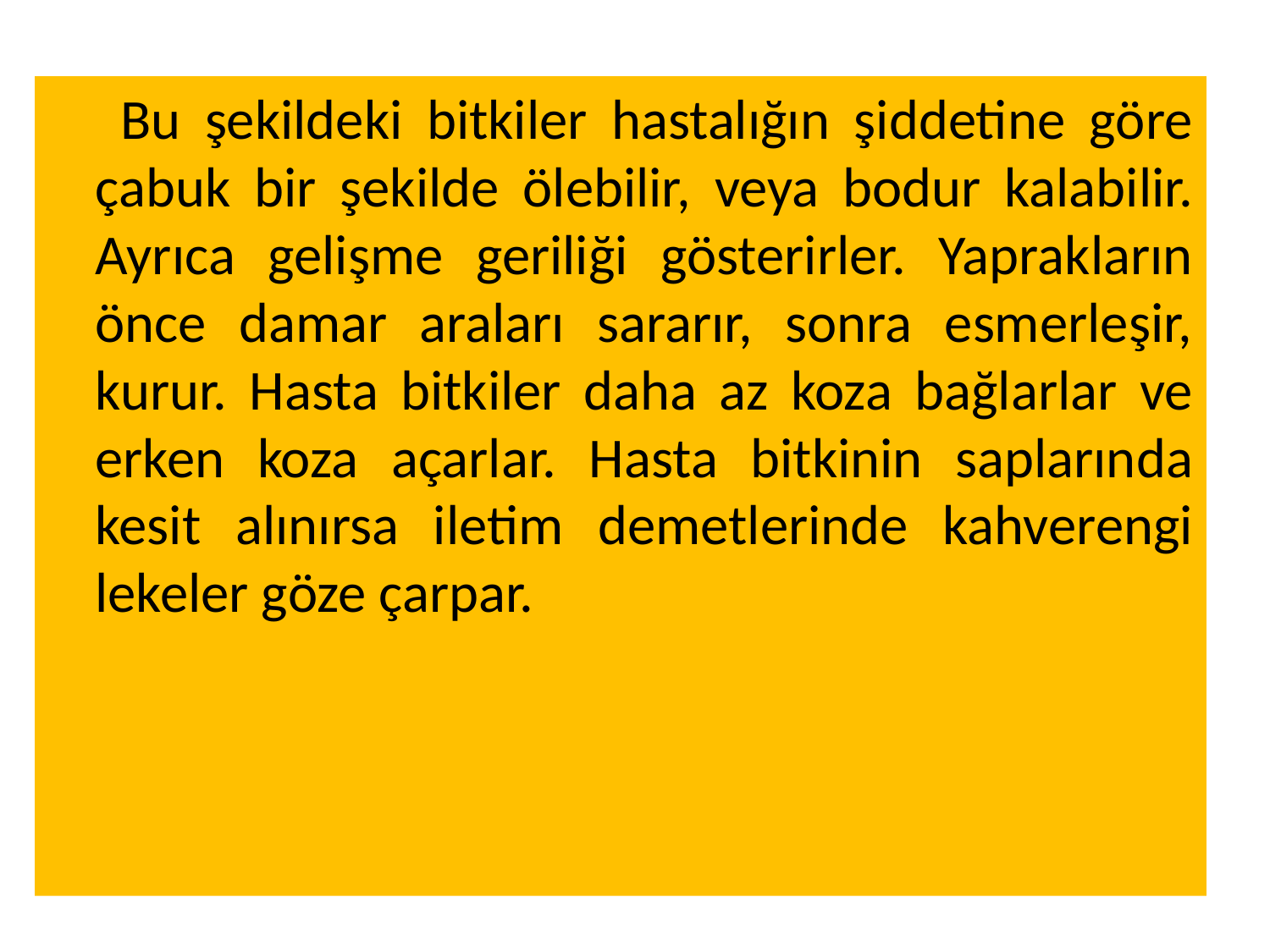

Bu şekildeki bitkiler hastalığın şiddetine göre çabuk bir şekilde ölebilir, veya bodur kalabilir. Ayrıca gelişme geriliği gösterirler. Yaprakların önce damar araları sararır, sonra esmerleşir, kurur. Hasta bitkiler daha az koza bağlarlar ve erken koza açarlar. Hasta bitkinin saplarında kesit alınırsa iletim demetlerinde kahverengi lekeler göze çarpar.